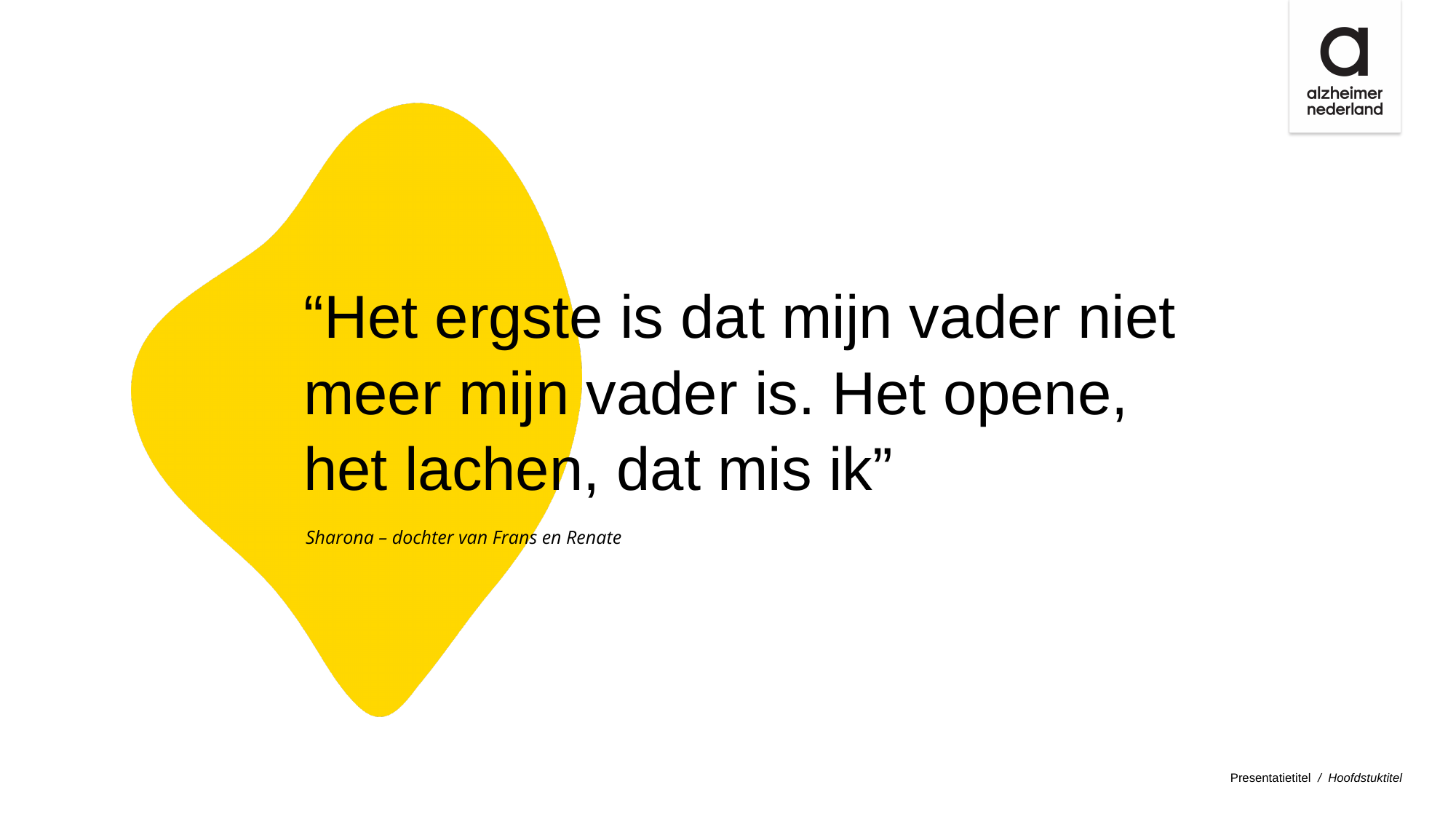

“Het ergste is dat mijn vader niet meer mijn vader is. Het opene, het lachen, dat mis ik”
Sharona – dochter van Frans en Renate
Presentatietitel  /  Hoofdstuktitel